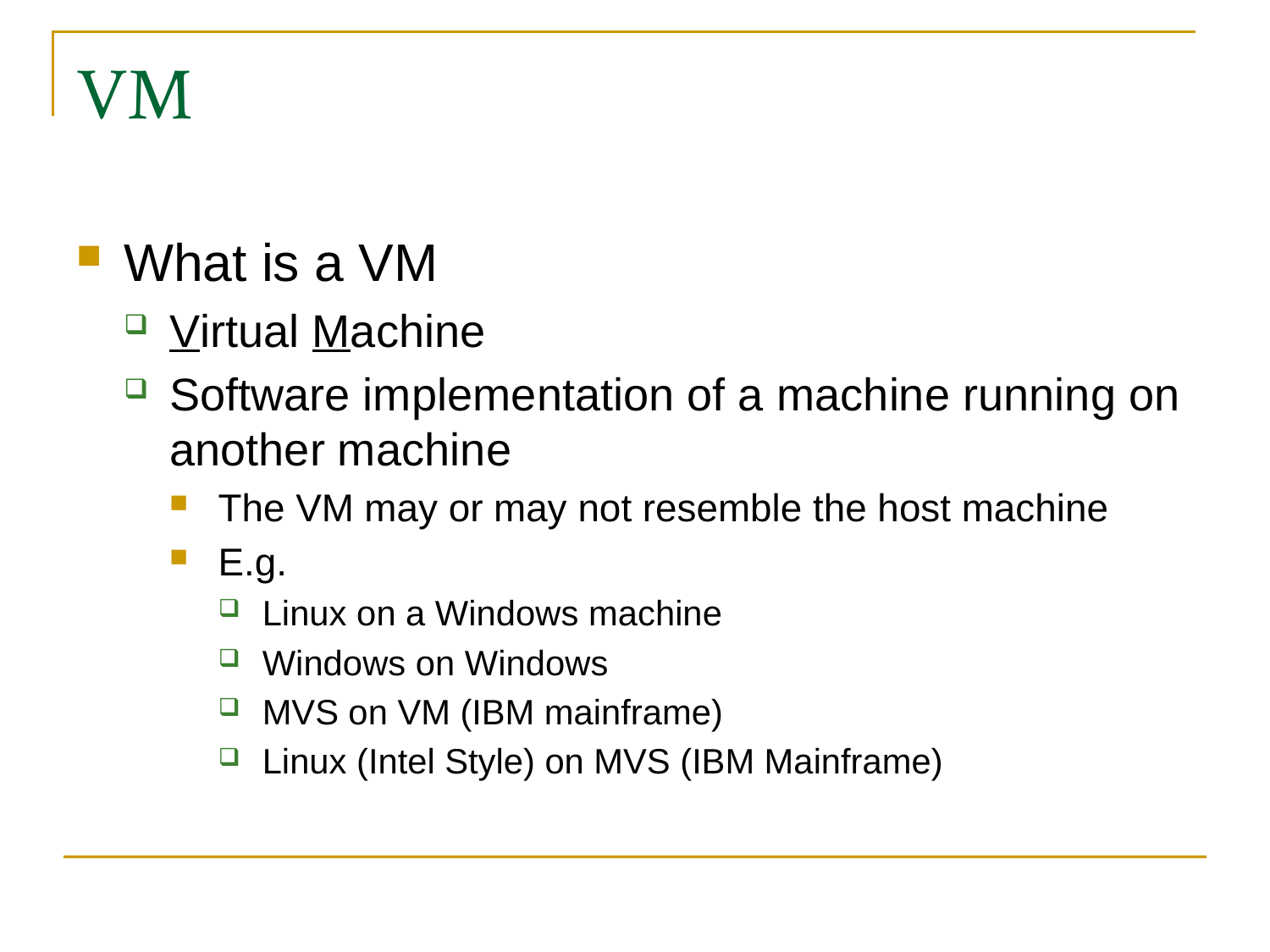

# VM
What is a VM
Virtual Machine
Software implementation of a machine running on another machine
The VM may or may not resemble the host machine
E.g.
Linux on a Windows machine
Windows on Windows
MVS on VM (IBM mainframe)
Linux (Intel Style) on MVS (IBM Mainframe)